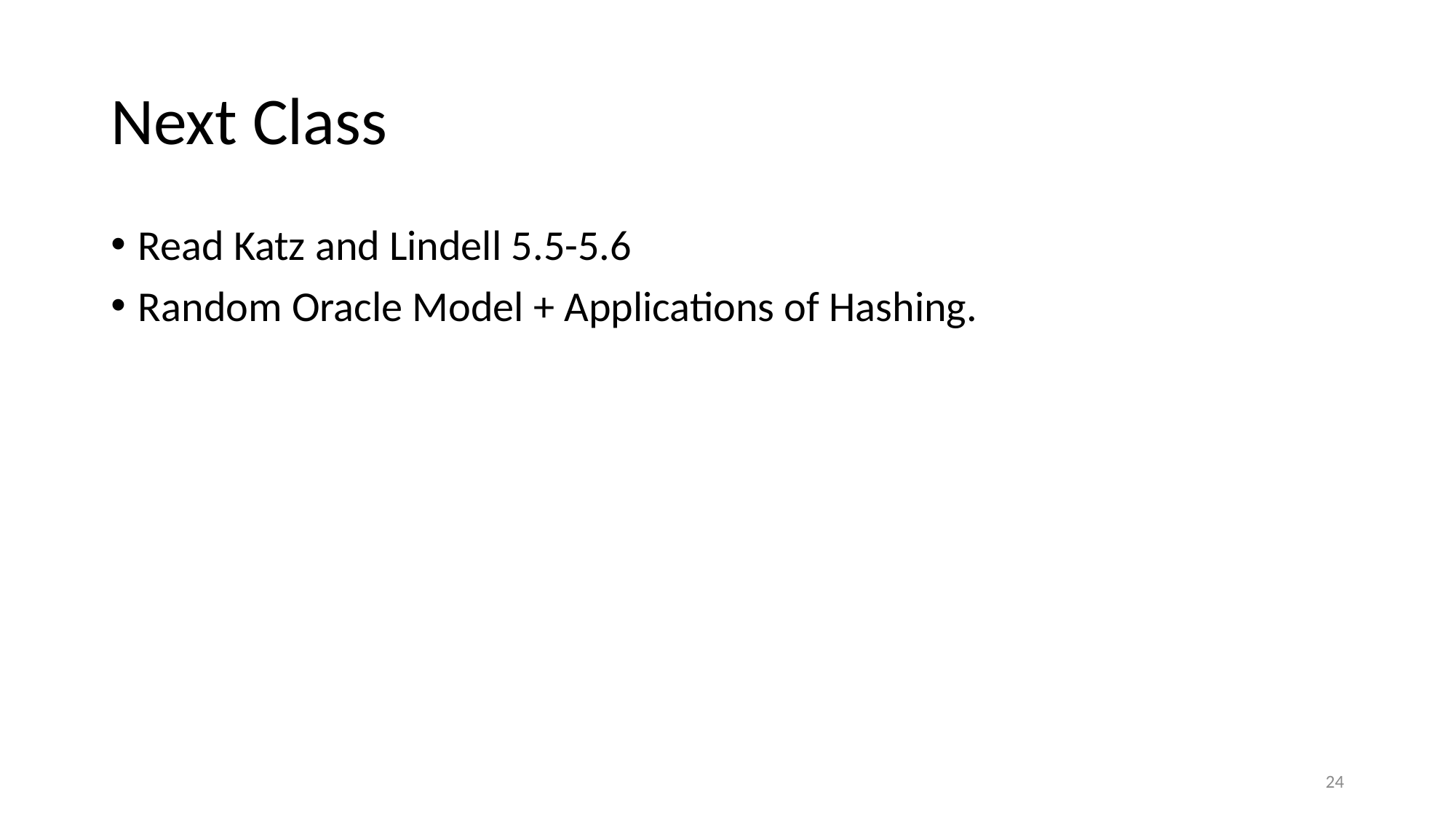

# Next Class
Read Katz and Lindell 5.5-5.6
Random Oracle Model + Applications of Hashing.

24